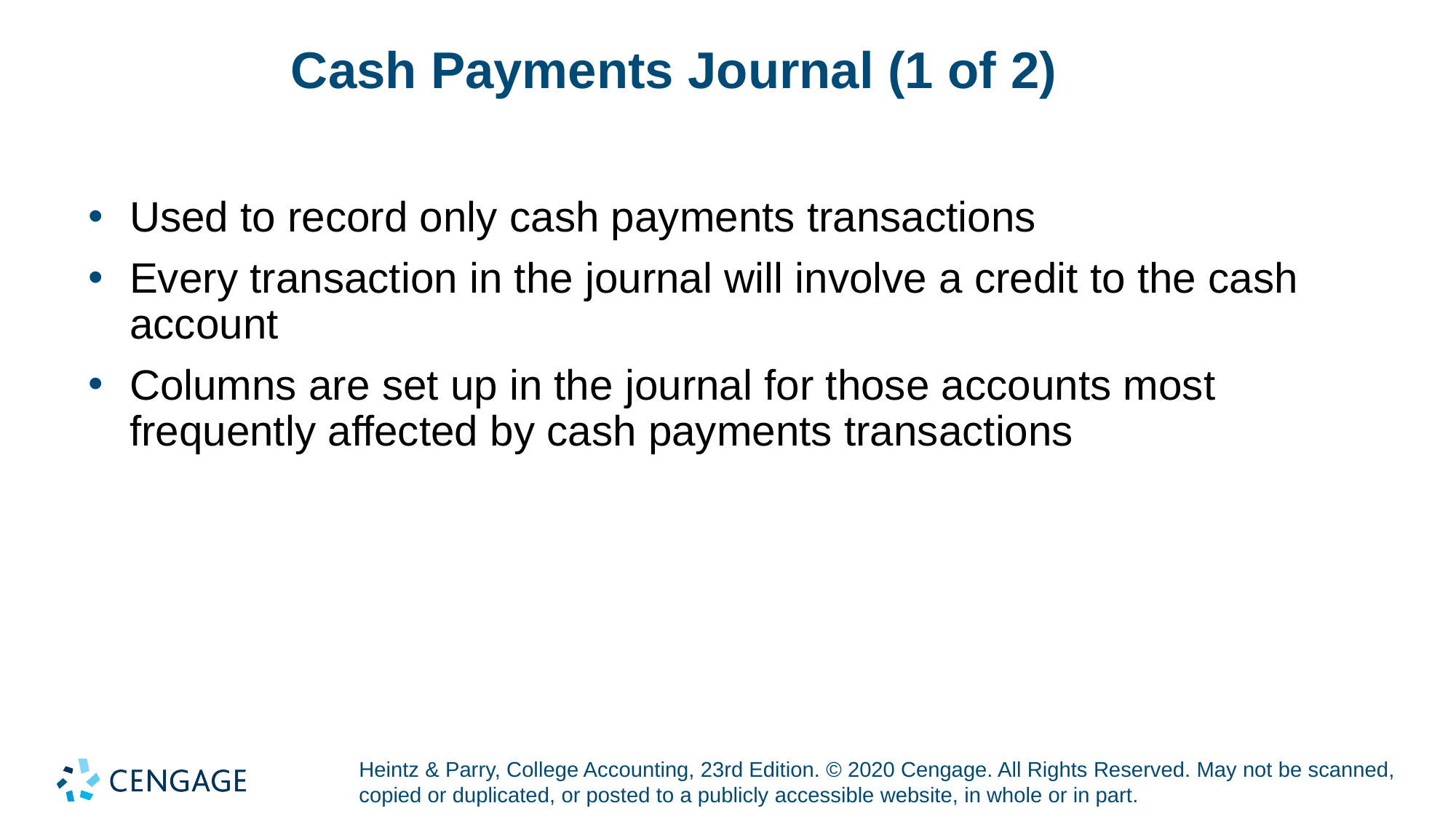

# Cash Payments Journal (1 of 2)
Used to record only cash payments transactions
Every transaction in the journal will involve a credit to the cash account
Columns are set up in the journal for those accounts most frequently affected by cash payments transactions